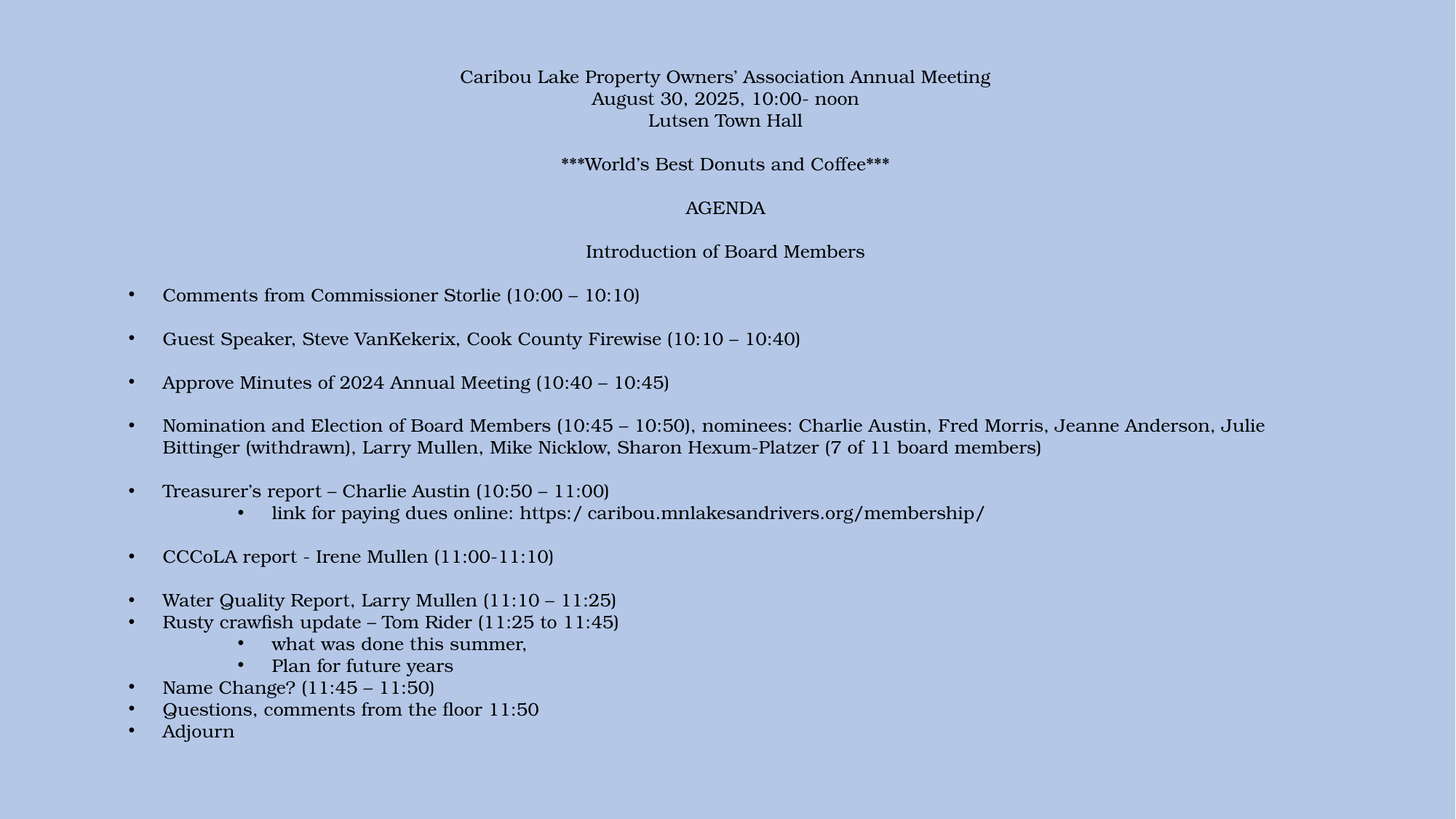

Caribou Lake Property Owners’ Association Annual Meeting
August 30, 2025, 10:00- noon
Lutsen Town Hall

***World’s Best Donuts and Coffee***

AGENDA

Introduction of Board Members

Comments from Commissioner Storlie (10:00 – 10:10)

Guest Speaker, Steve VanKekerix, Cook County Firewise (10:10 – 10:40)

Approve Minutes of 2024 Annual Meeting (10:40 – 10:45)

Nomination and Election of Board Members (10:45 – 10:50), nominees: Charlie Austin, Fred Morris, Jeanne Anderson, Julie Bittinger (withdrawn), Larry Mullen, Mike Nicklow, Sharon Hexum-Platzer (7 of 11 board members)

Treasurer’s report – Charlie Austin (10:50 – 11:00)
link for paying dues online: https:/ caribou.mnlakesandrivers.org/membership/

CCCoLA report - Irene Mullen (11:00-11:10)

Water Quality Report, Larry Mullen (11:10 – 11:25)
Rusty crawfish update – Tom Rider (11:25 to 11:45)
what was done this summer,
Plan for future years
Name Change? (11:45 – 11:50)
Questions, comments from the floor 11:50
Adjourn